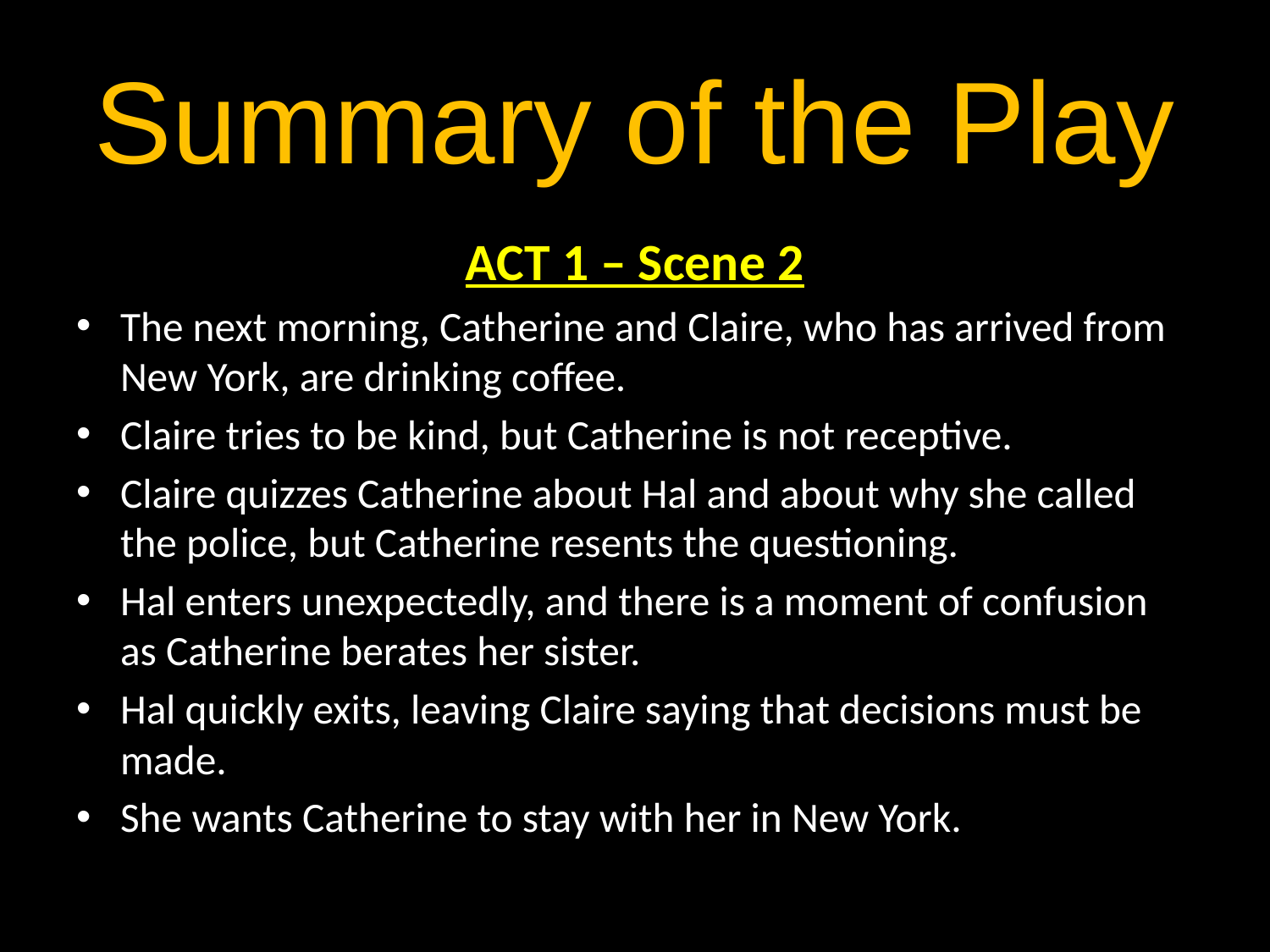

# Summary of the Play
ACT 1 – Scene 2
The next morning, Catherine and Claire, who has arrived from New York, are drinking coffee.
Claire tries to be kind, but Catherine is not receptive.
Claire quizzes Catherine about Hal and about why she called the police, but Catherine resents the questioning.
Hal enters unexpectedly, and there is a moment of confusion as Catherine berates her sister.
Hal quickly exits, leaving Claire saying that decisions must be made.
She wants Catherine to stay with her in New York.